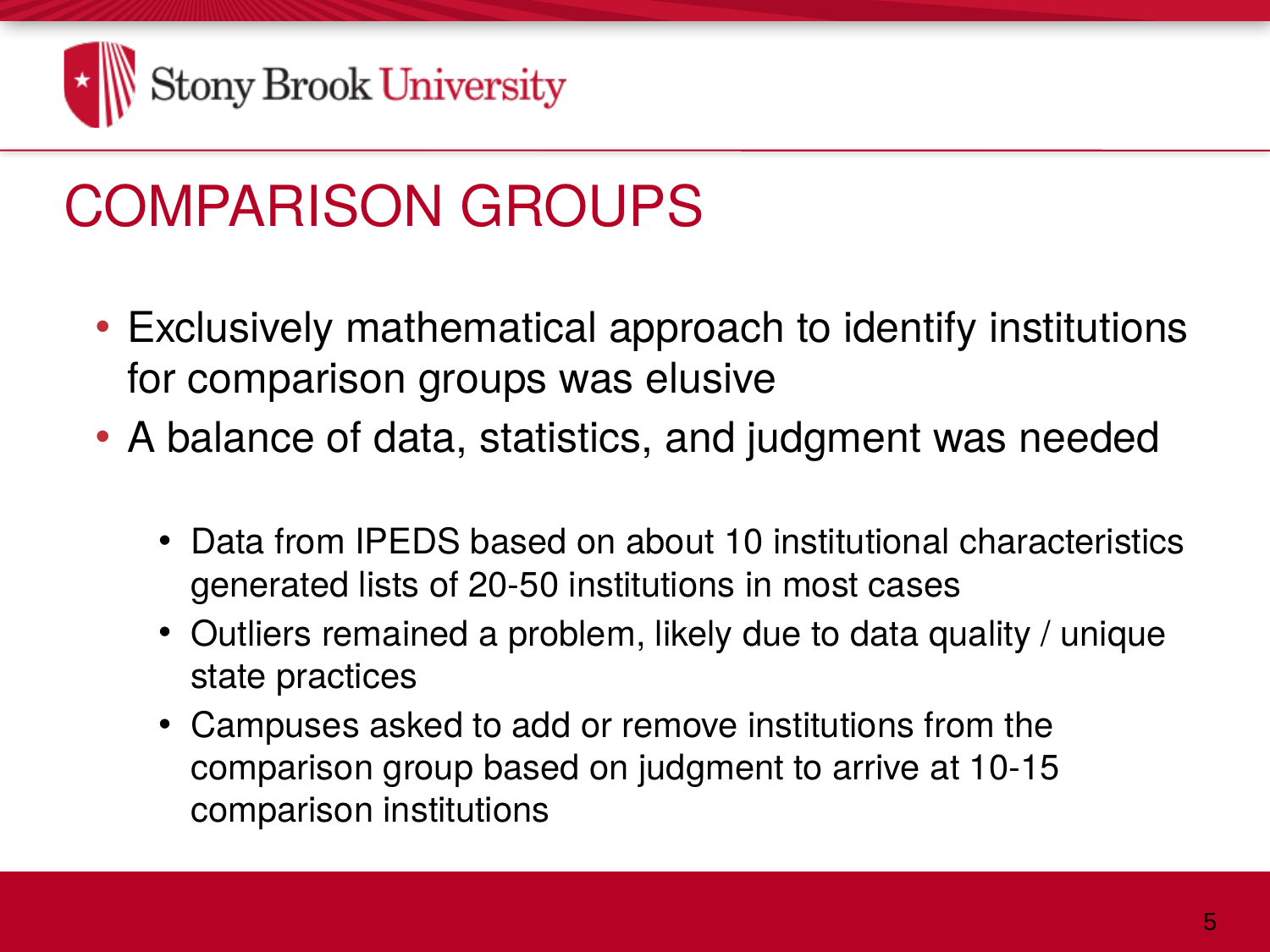

Comparison Groups
Exclusively mathematical approach to identify institutions for comparison groups was elusive
A balance of data, statistics, and judgment was needed
Data from IPEDS based on about 10 institutional characteristics generated lists of 20-50 institutions in most cases
Outliers remained a problem, likely due to data quality / unique state practices
Campuses asked to add or remove institutions from the comparison group based on judgment to arrive at 10-15 comparison institutions